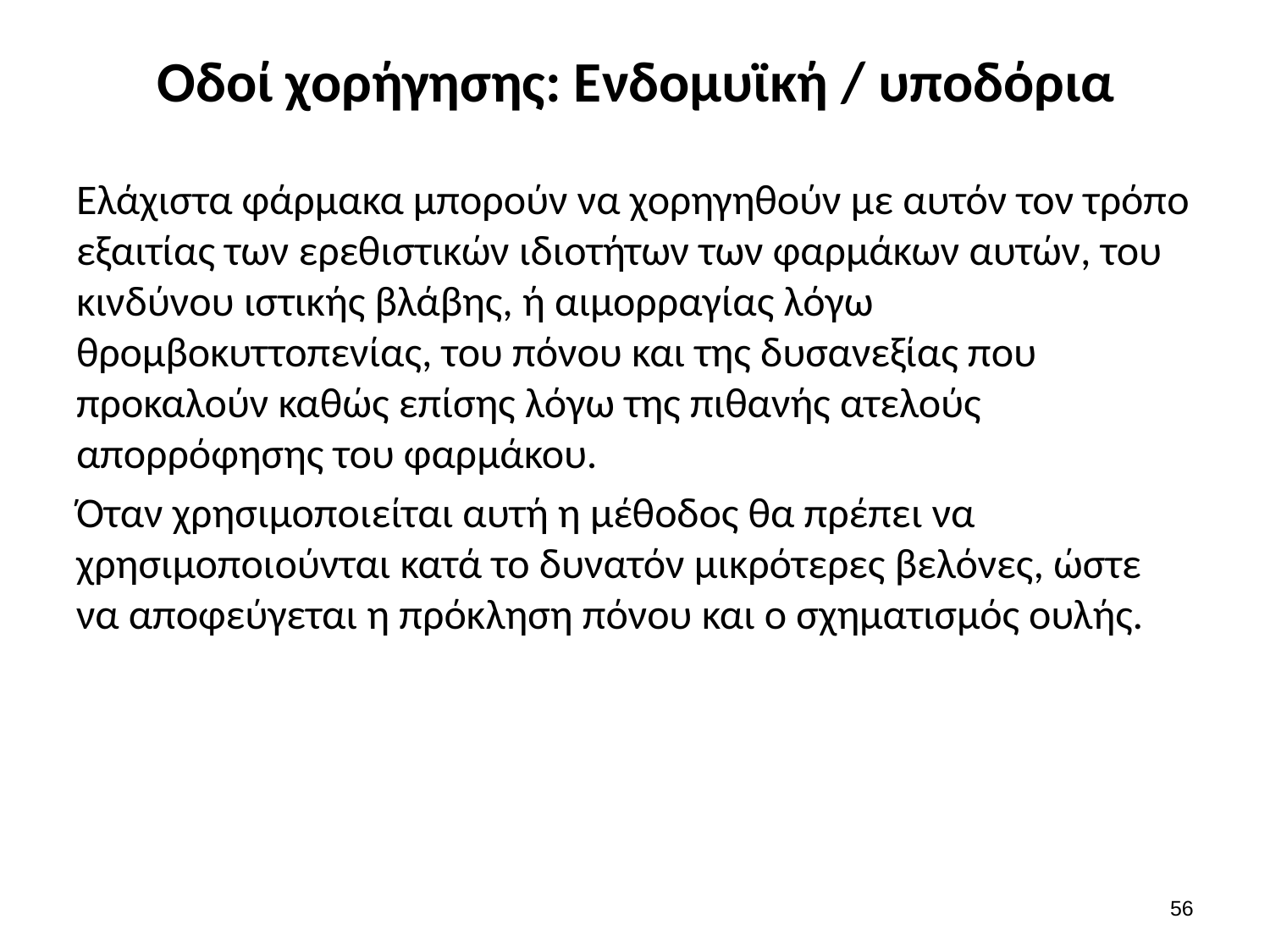

# Οδοί χορήγησης: Ενδομυϊκή / υποδόρια
Ελάχιστα φάρμακα μπορούν να χορηγηθούν με αυτόν τον τρόπο εξαιτίας των ερεθιστικών ιδιοτήτων των φαρμάκων αυτών, του κινδύνου ιστικής βλάβης, ή αιμορραγίας λόγω θρομβοκυττοπενίας, του πόνου και της δυσανεξίας που προκαλούν καθώς επίσης λόγω της πιθανής ατελούς απορρόφησης του φαρμάκου.
Όταν χρησιμοποιείται αυτή η μέθοδος θα πρέπει να χρησιμοποιούνται κατά το δυνατόν μικρότερες βελόνες, ώστε να αποφεύγεται η πρόκληση πόνου και ο σχηματισμός ουλής.
56